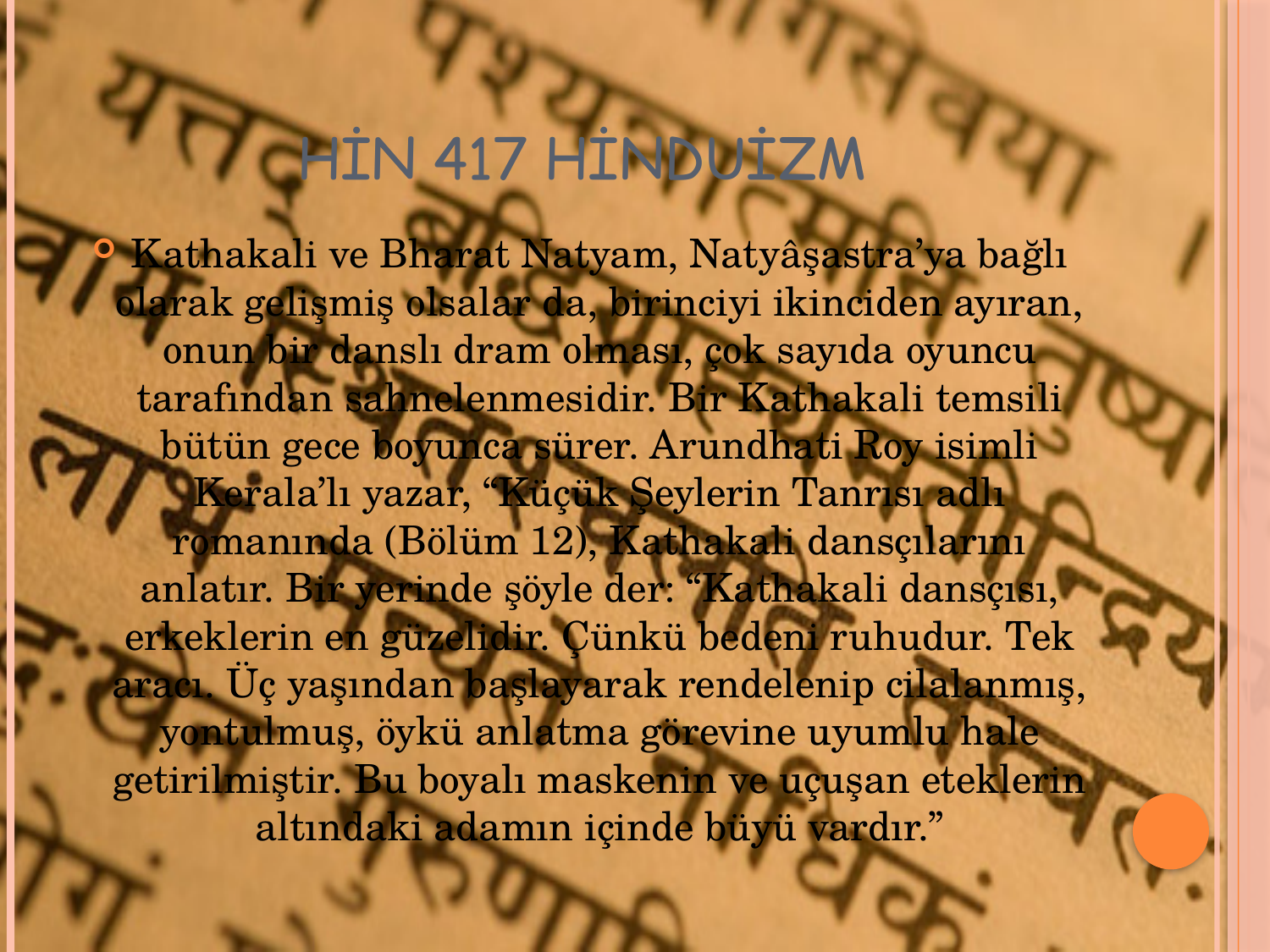

# HİN 417 HİNDUİZM
Kathakali ve Bharat Natyam, Natyâşastra’ya bağlı olarak gelişmiş olsalar da, birinciyi ikinciden ayıran, onun bir danslı dram olması, çok sayıda oyuncu tarafından sahnelenmesidir. Bir Kathakali temsili bütün gece boyunca sürer. Arundhati Roy isimli Kerala’lı yazar, “Küçük Şeylerin Tanrısı adlı romanında (Bölüm 12), Kathakali dansçılarını anlatır. Bir yerinde şöyle der: “Kathakali dansçısı, erkeklerin en güzelidir. Çünkü bedeni ruhudur. Tek aracı. Üç yaşından başlayarak rendelenip cilalanmış, yontulmuş, öykü anlatma görevine uyumlu hale getirilmiştir. Bu boyalı maskenin ve uçuşan eteklerin altındaki adamın içinde büyü vardır.”